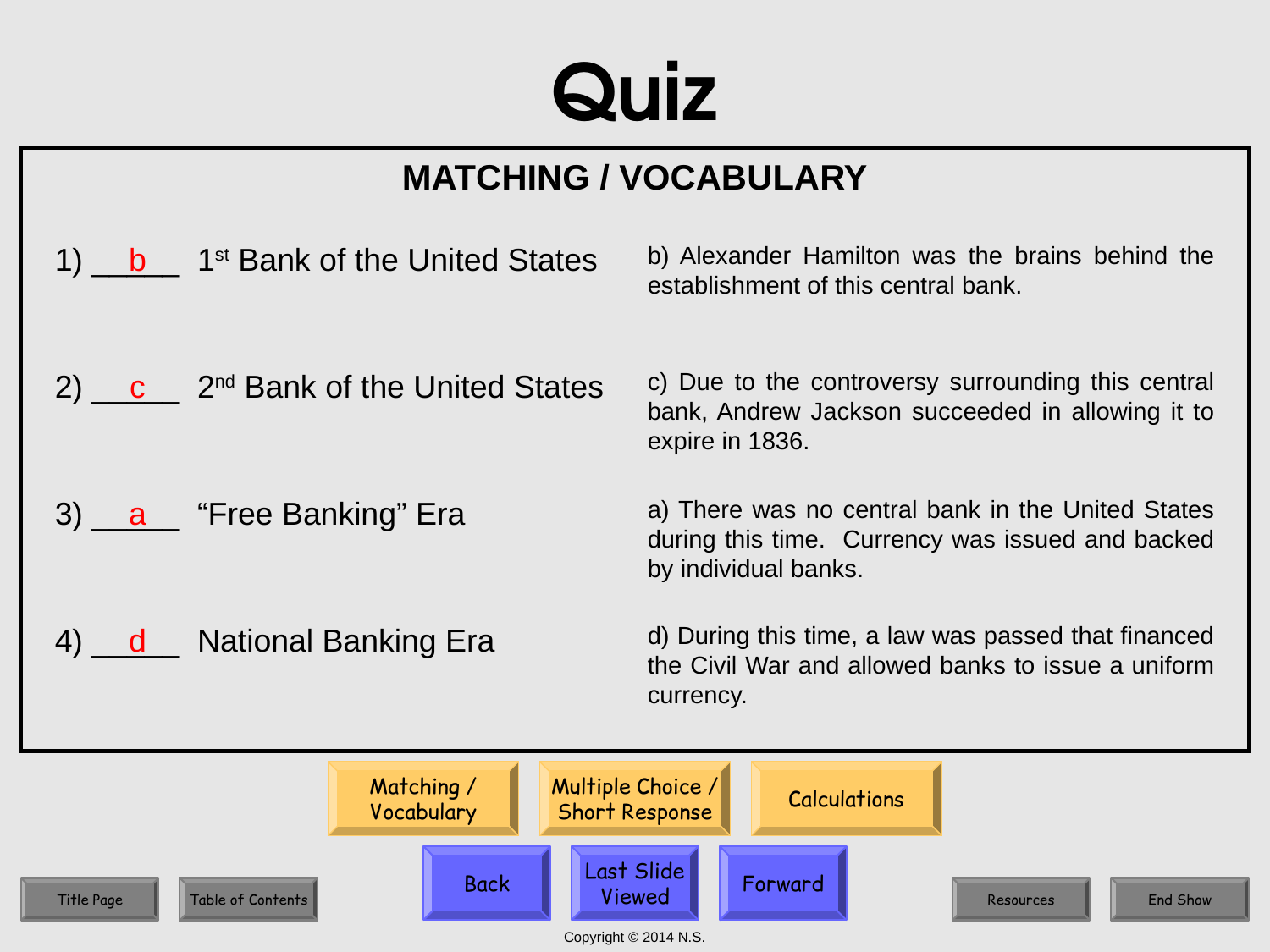

# Quiz

MATCHING / VOCABULARY
1) _____  1st Bank of the United States
b
b) Alexander Hamilton was the brains behind the establishment of this central bank.
c) Due to the controversy surrounding this central bank, Andrew Jackson succeeded in allowing it to expire in 1836.
2) _____  2nd Bank of the United States
c
3) _____  “Free Banking” Era
a
a) There was no central bank in the United States during this time.  Currency was issued and backed by individual banks.
d) During this time, a law was passed that financed the Civil War and allowed banks to issue a uniform currency.
4) _____  National Banking Era
d
Matching /
Vocabulary
Multiple Choice /
Short Response
Calculations